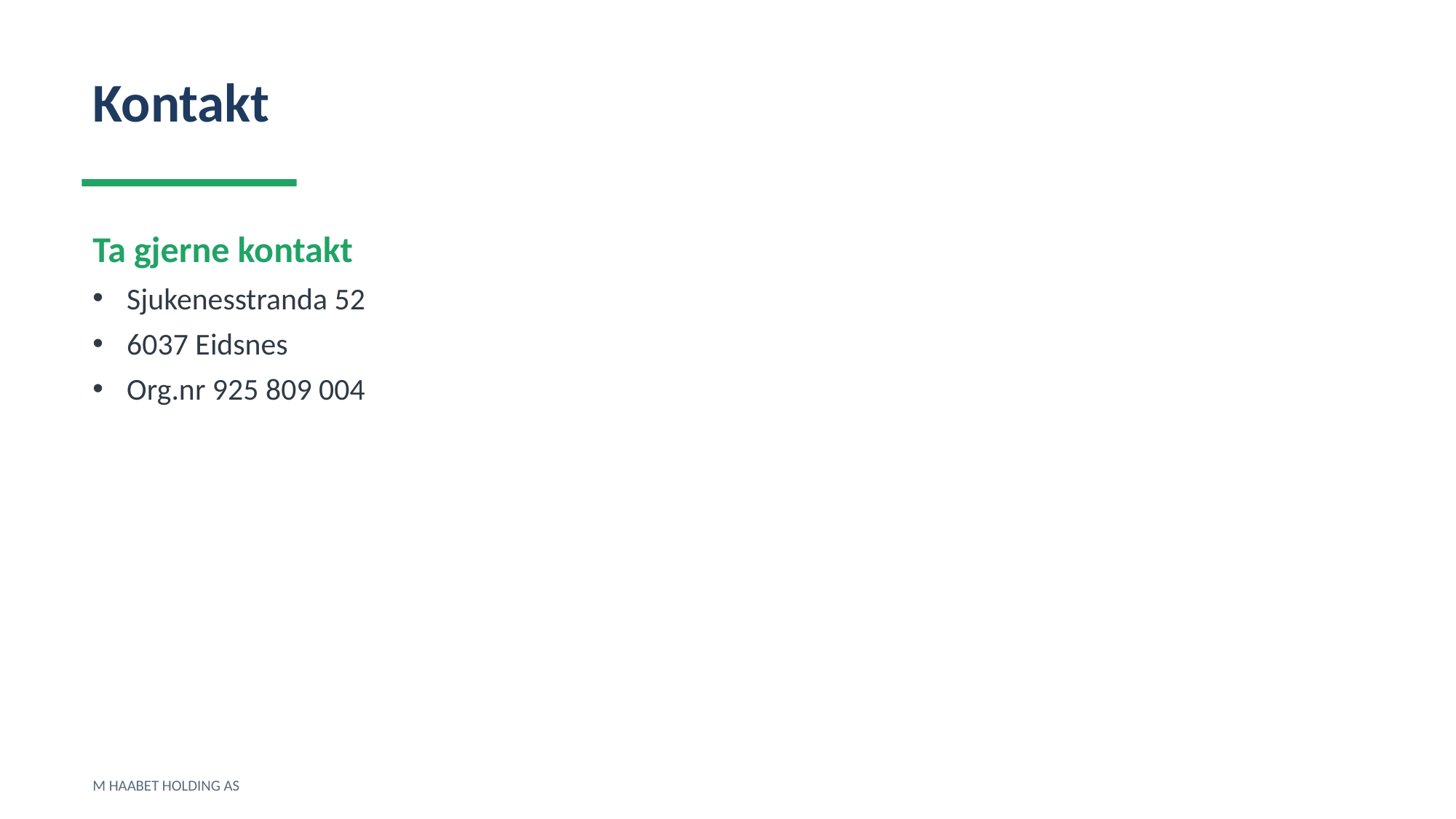

Kontakt

Ta gjerne kontakt
Sjukenesstranda 52
6037 Eidsnes
Org.nr 925 809 004
M HAABET HOLDING AS